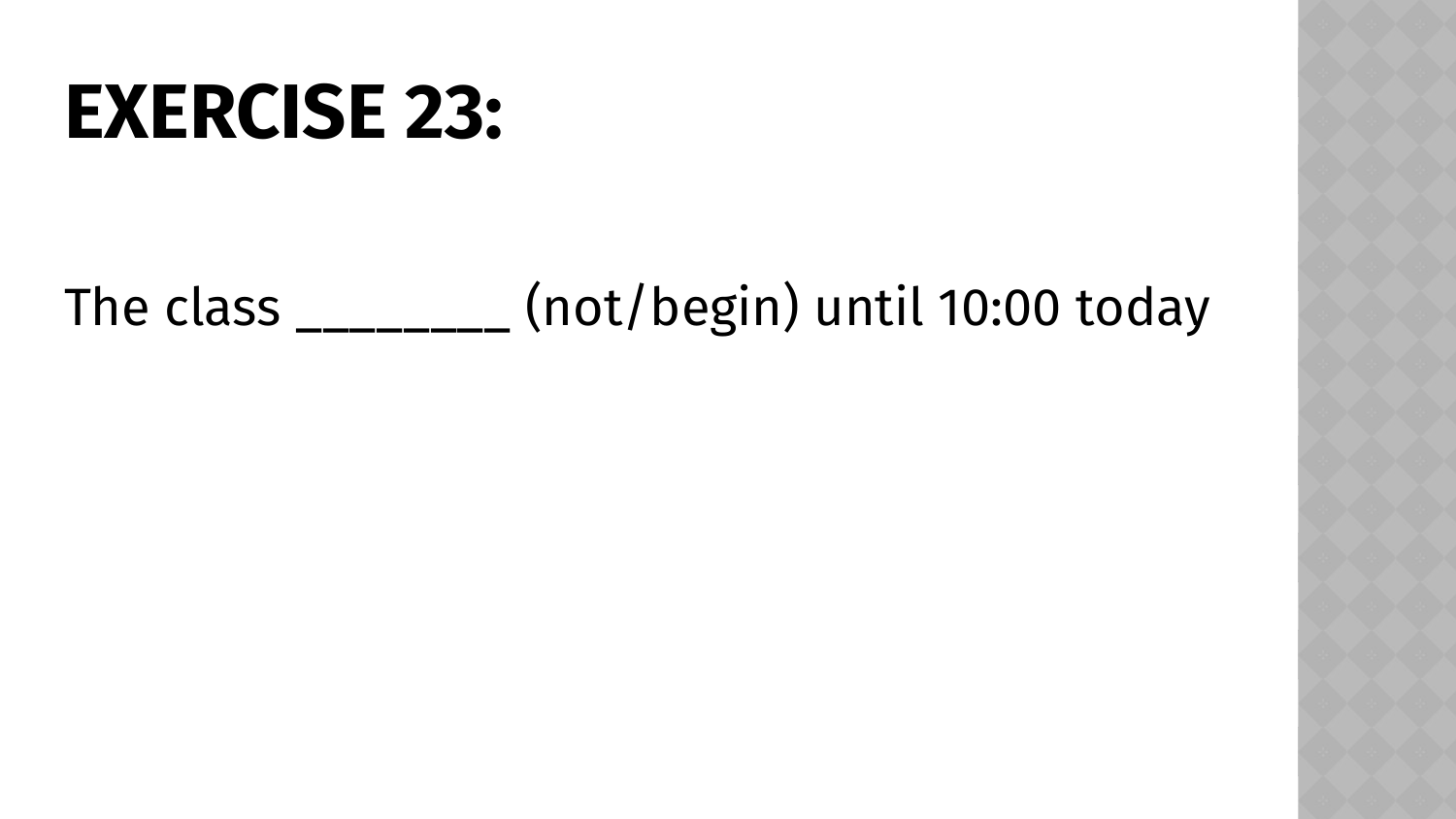

# Exercise 23:

The class ________ (not/begin) until 10:00 today